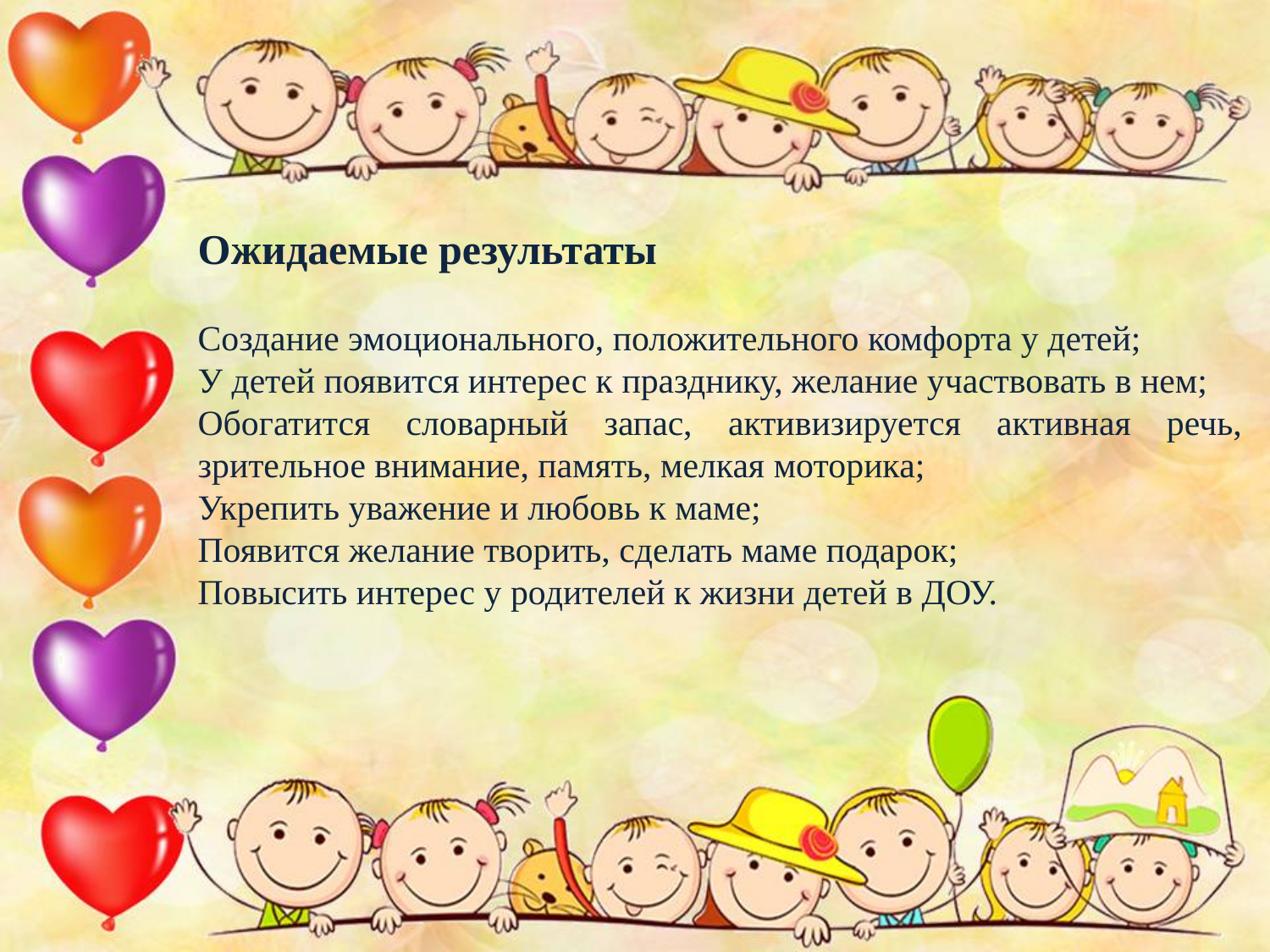

Ожидаемые результаты

Создание эмоционального, положительного комфорта у детей;
У детей появится интерес к празднику, желание участвовать в нем;
Обогатится словарный запас, активизируется активная речь, зрительное внимание, память, мелкая моторика;
Укрепить уважение и любовь к маме;
Появится желание творить, сделать маме подарок;
Повысить интерес у родителей к жизни детей в ДОУ.